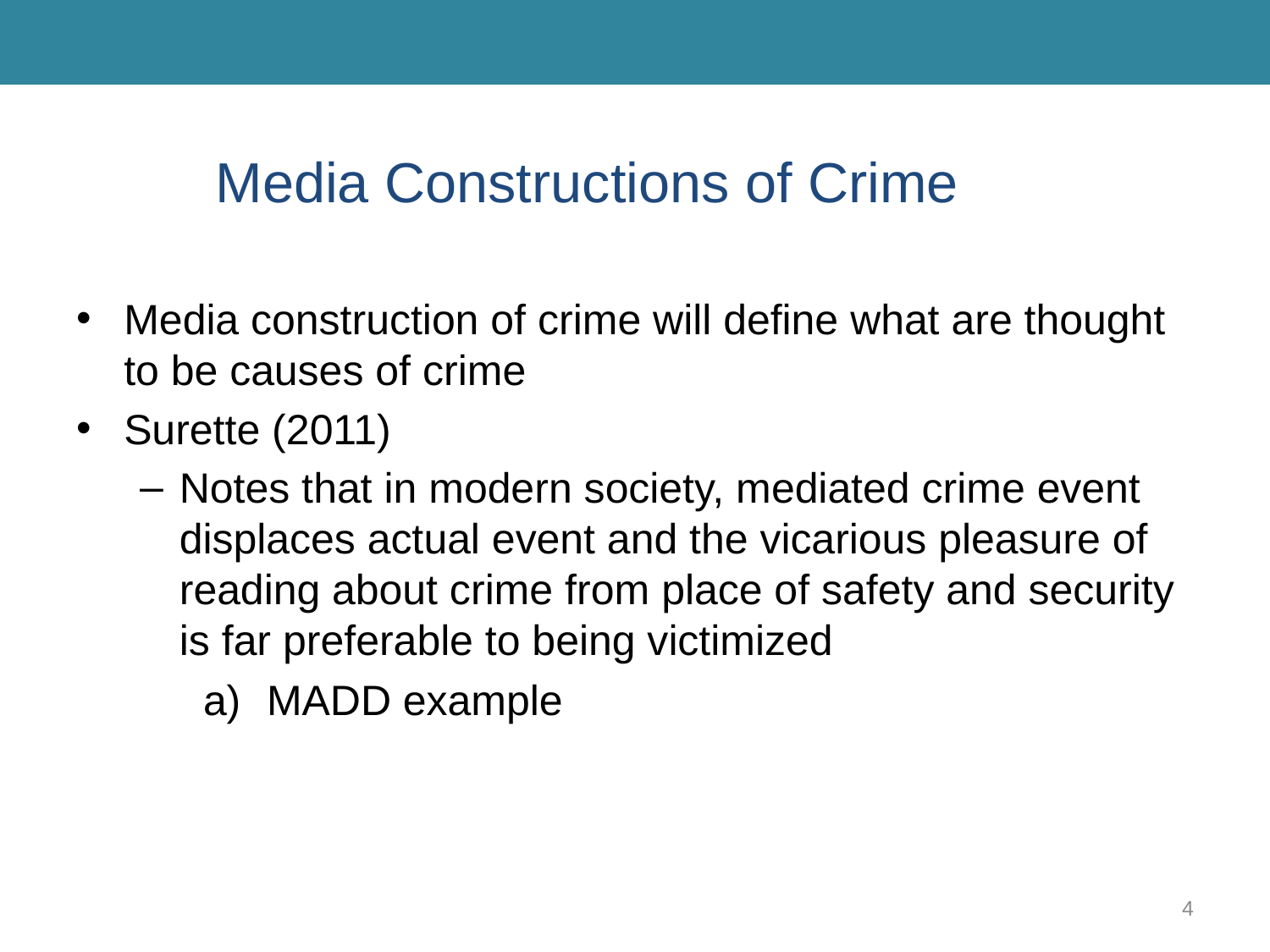

# Media Constructions of Crime
Media construction of crime will define what are thought to be causes of crime
Surette (2011)
Notes that in modern society, mediated crime event displaces actual event and the vicarious pleasure of reading about crime from place of safety and security is far preferable to being victimized
MADD example
4